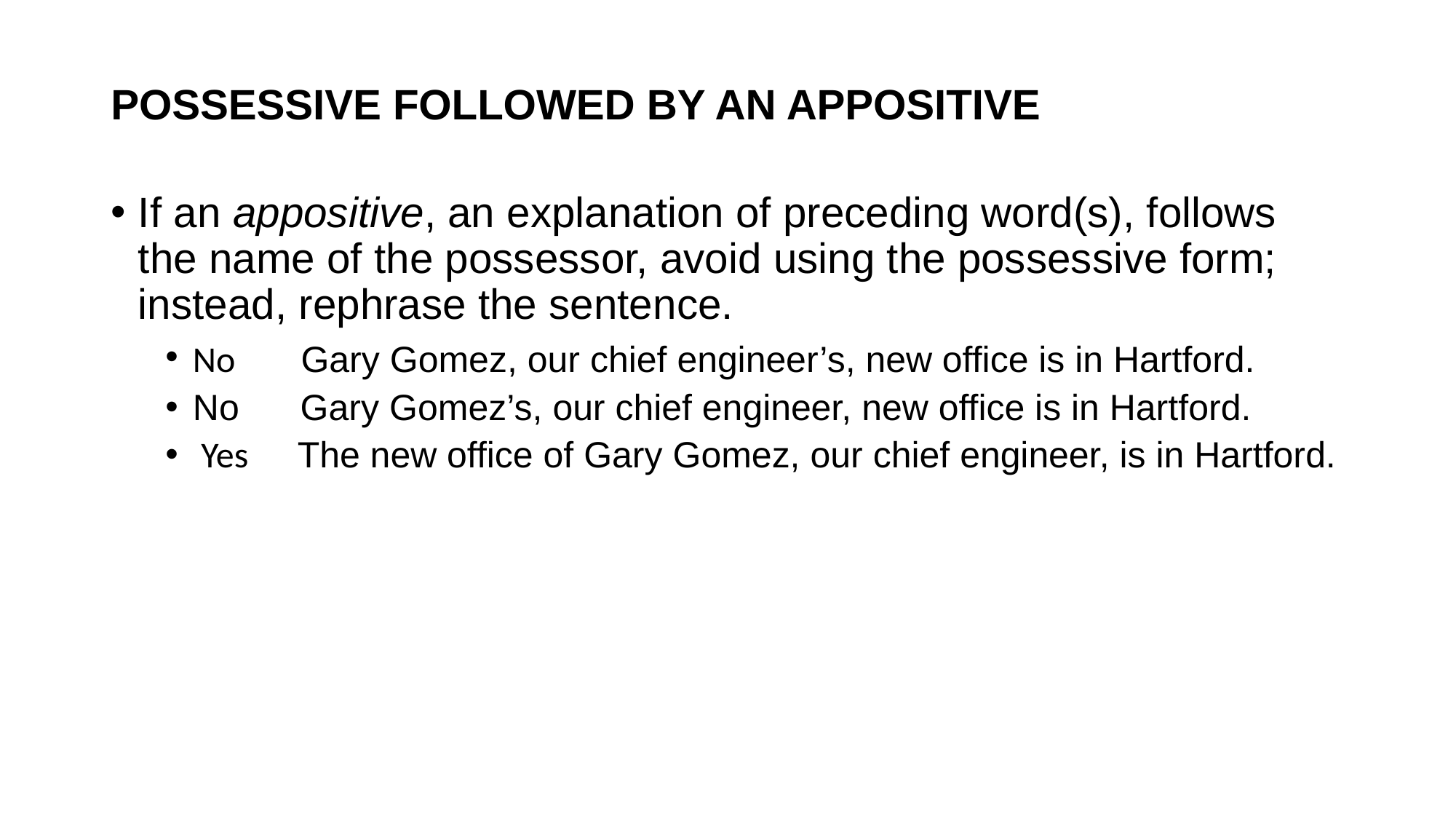

# POSSESSIVE FOLLOWED BY AN APPOSITIVE
If an appositive, an explanation of preceding word(s), follows the name of the possessor, avoid using the possessive form; instead, rephrase the sentence.
No        Gary Gomez, our chief engineer’s, new office is in Hartford.
No      Gary Gomez’s, our chief engineer, new office is in Hartford.
 Yes      The new office of Gary Gomez, our chief engineer, is in Hartford.